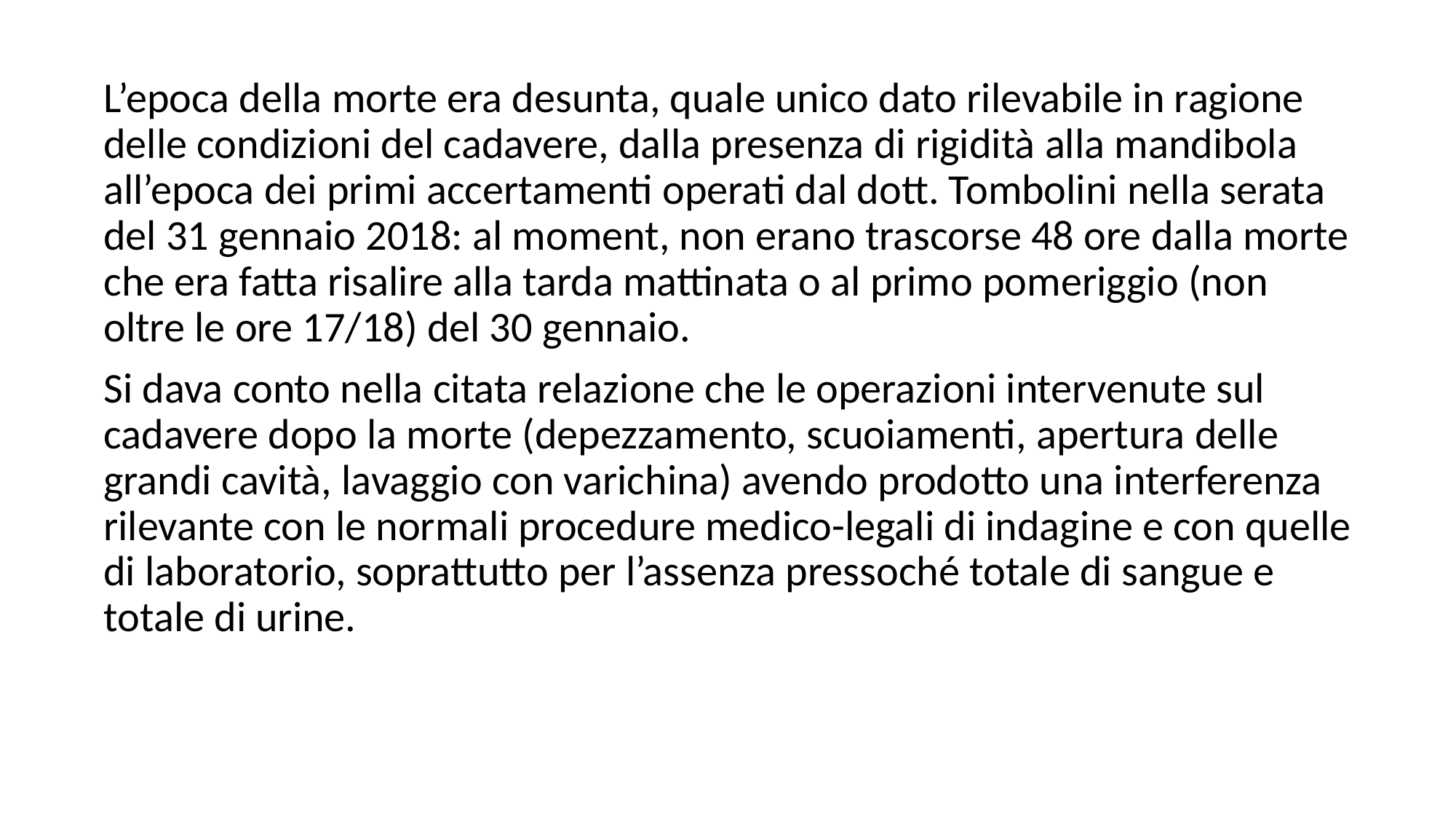

L’epoca della morte era desunta, quale unico dato rilevabile in ragione delle condizioni del cadavere, dalla presenza di rigidità alla mandibola all’epoca dei primi accertamenti operati dal dott. Tombolini nella serata del 31 gennaio 2018: al moment, non erano trascorse 48 ore dalla morte che era fatta risalire alla tarda mattinata o al primo pomeriggio (non oltre le ore 17/18) del 30 gennaio.
Si dava conto nella citata relazione che le operazioni intervenute sul cadavere dopo la morte (depezzamento, scuoiamenti, apertura delle grandi cavità, lavaggio con varichina) avendo prodotto una interferenza rilevante con le normali procedure medico-legali di indagine e con quelle di laboratorio, soprattutto per l’assenza pressoché totale di sangue e totale di urine.